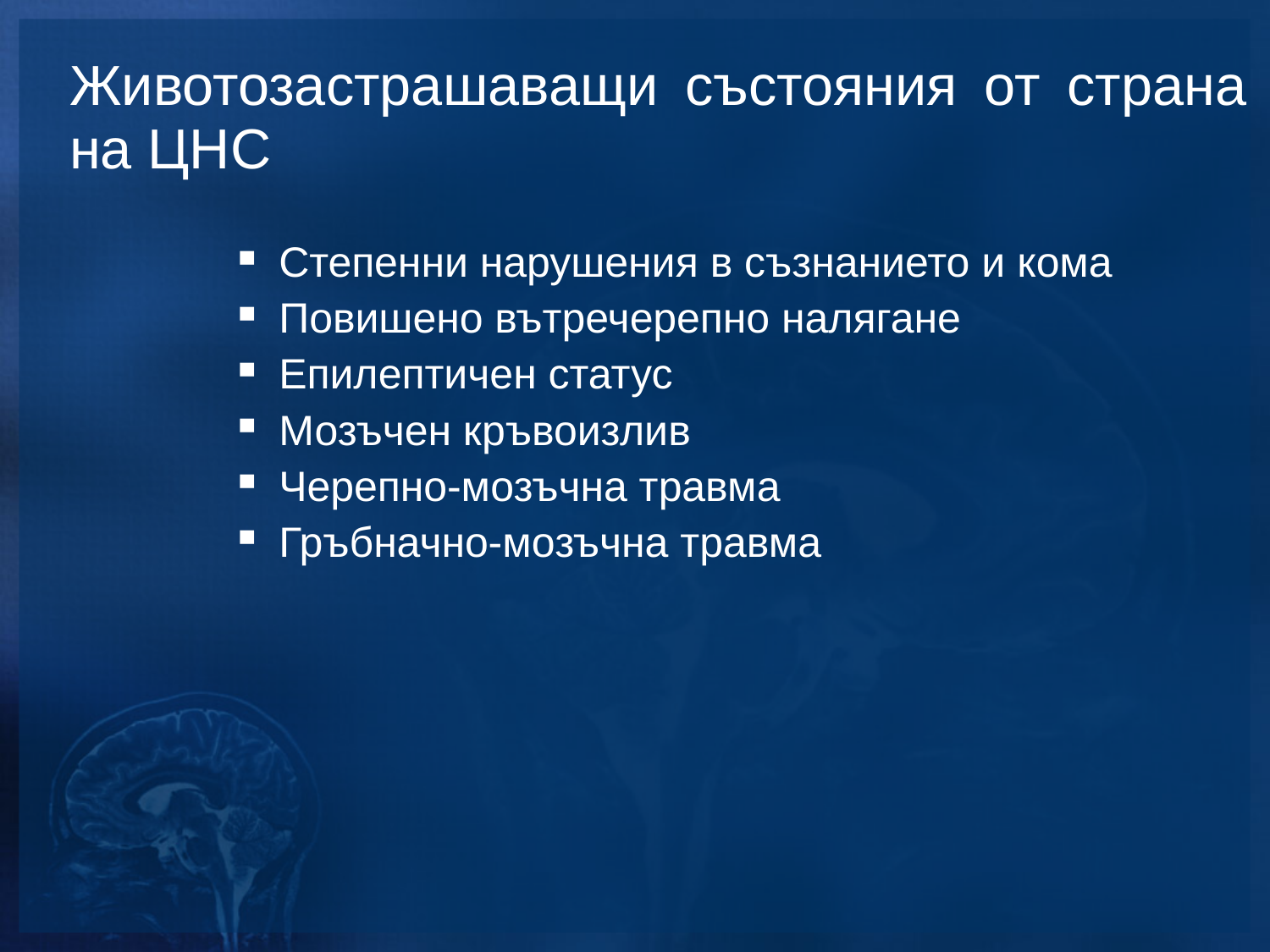

Животозастрашаващи състояния от страна на ЦНС
Степенни нарушения в съзнанието и кома
Повишено вътречерепно налягане
Епилептичен статус
Мозъчен кръвоизлив
Черепно-мозъчна травма
Гръбначно-мозъчна травма
1